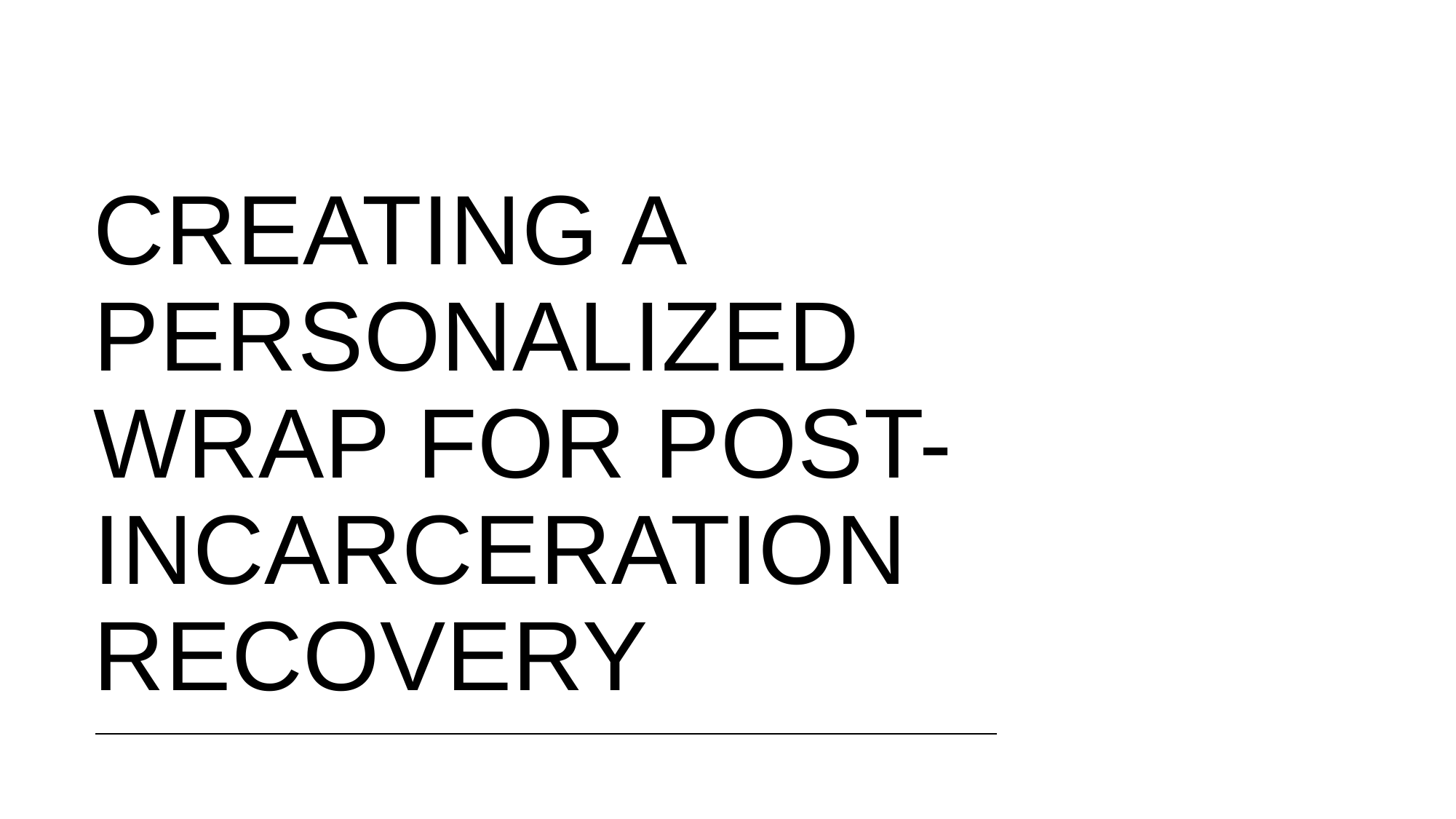

# Creating a Personalized WRAP for Post-Incarceration Recovery